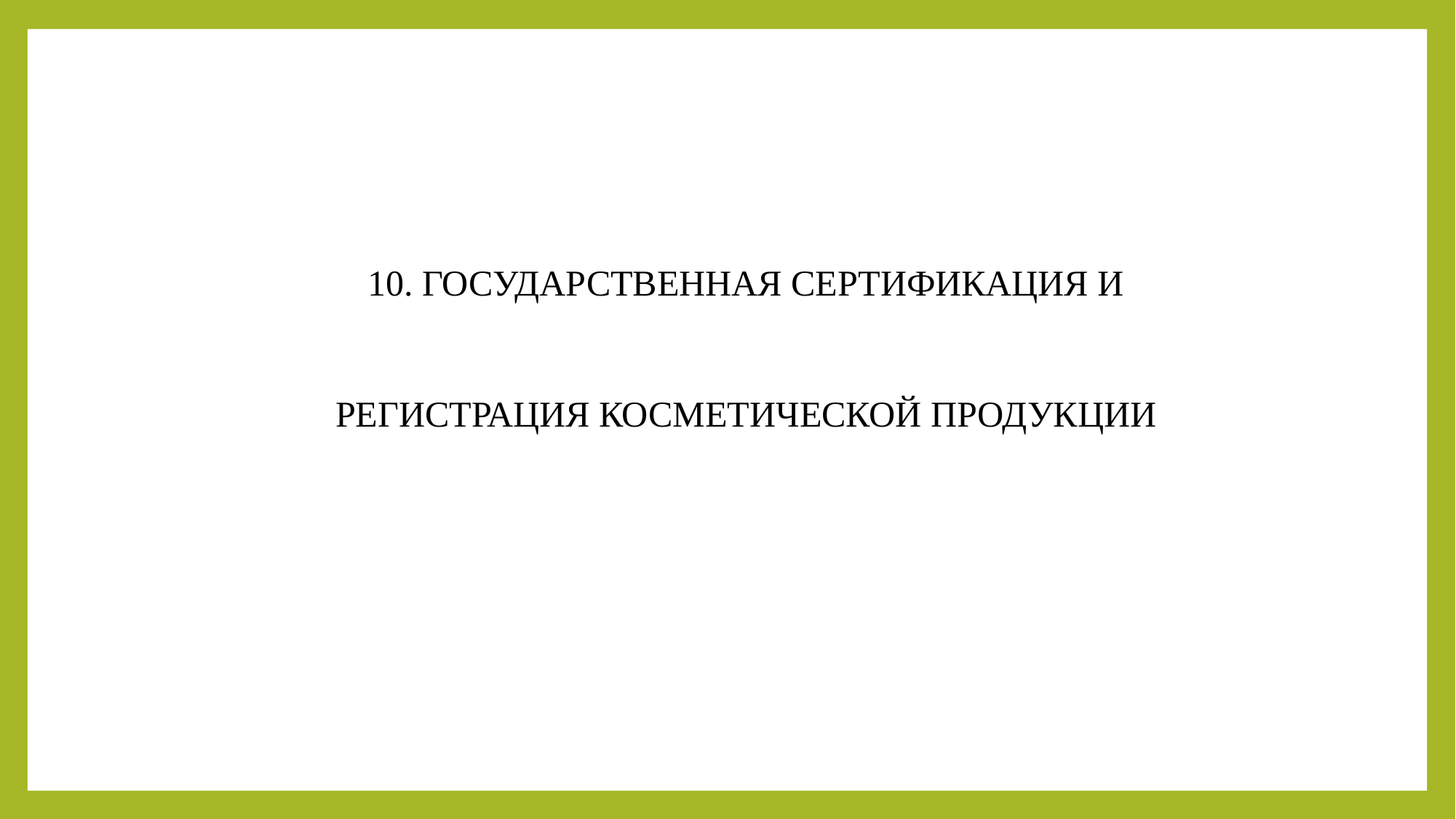

10. ГОСУДАРСТВЕННАЯ СЕРТИФИКАЦИЯ И РЕГИСТРАЦИЯ КОСМЕТИЧЕСКОЙ ПРОДУКЦИИ